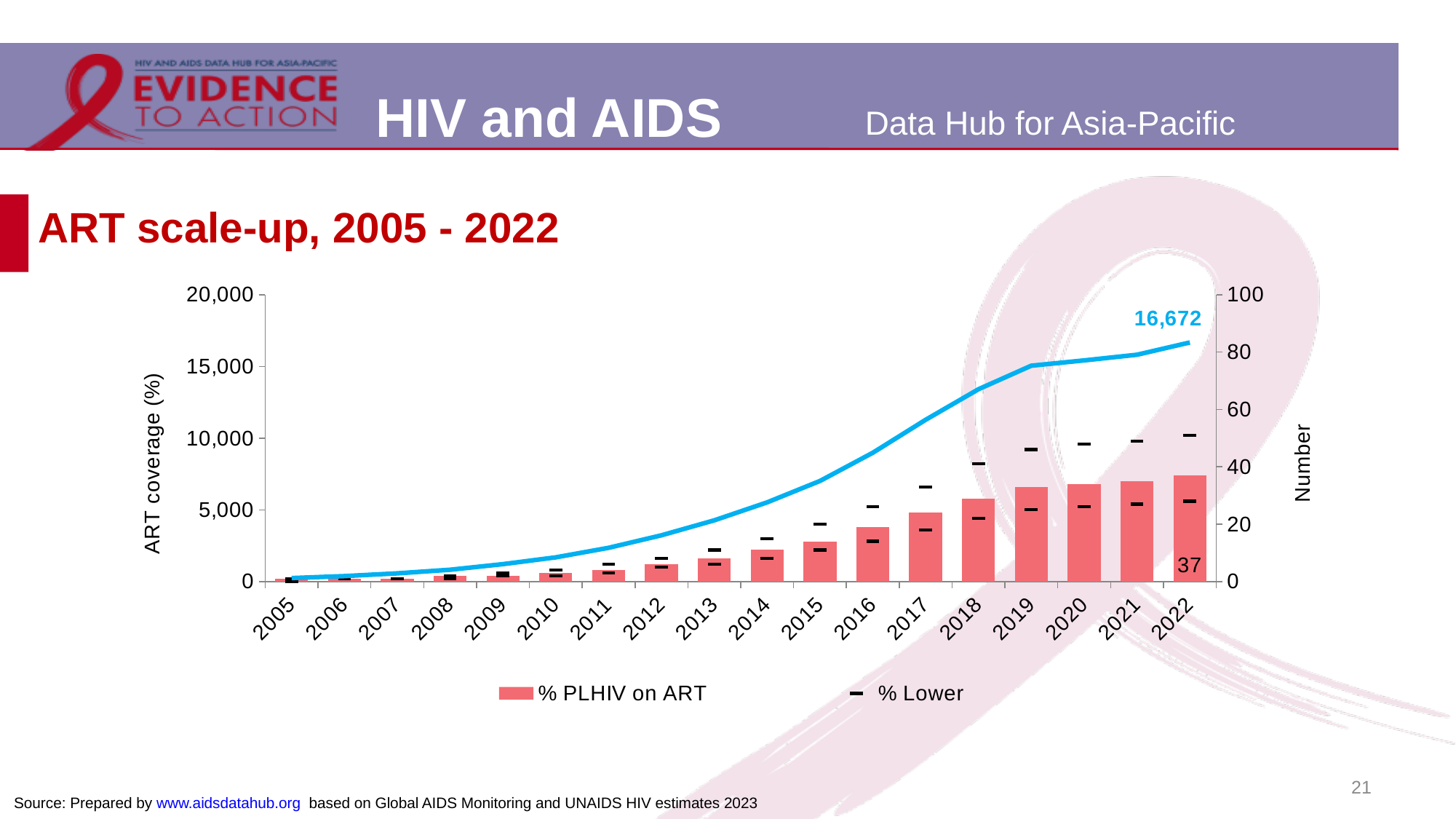

# ART scale-up, 2005 - 2022

### Chart

| Category | % PLHIV on ART |  Number of people on ART  | % Lower | %Upper |
|---|---|---|---|---|
| 2005 | 1.0 | 237.0 | 0.0 | 1.0 |
| 2006 | 1.0 | 375.0 | 1.0 | 1.0 |
| 2007 | 1.0 | 569.0 | 1.0 | 1.0 |
| 2008 | 2.0 | 819.0 | 1.0 | 2.0 |
| 2009 | 2.0 | 1209.0 | 2.0 | 3.0 |
| 2010 | 3.0 | 1684.0 | 2.0 | 4.0 |
| 2011 | 4.0 | 2348.0 | 3.0 | 6.0 |
| 2012 | 6.0 | 3221.0 | 5.0 | 8.0 |
| 2013 | 8.0 | 4266.0 | 6.0 | 11.0 |
| 2014 | 11.0 | 5517.0 | 8.0 | 15.0 |
| 2015 | 14.0 | 7015.0 | 11.0 | 20.0 |
| 2016 | 19.0 | 8982.0 | 14.0 | 26.0 |
| 2017 | 24.0 | 11279.0 | 18.0 | 33.0 |
| 2018 | 29.0 | 13412.0 | 22.0 | 41.0 |
| 2019 | 33.0 | 15051.0 | 25.0 | 46.0 |
| 2020 | 34.0 | 15419.0 | 26.0 | 48.0 |
| 2021 | 35.0 | 15815.0 | 27.0 | 49.0 |
| 2022 | 37.0 | 16672.0 | 28.0 | 51.0 |
21
Source: Prepared by www.aidsdatahub.org  based on Global AIDS Monitoring and UNAIDS HIV estimates 2023